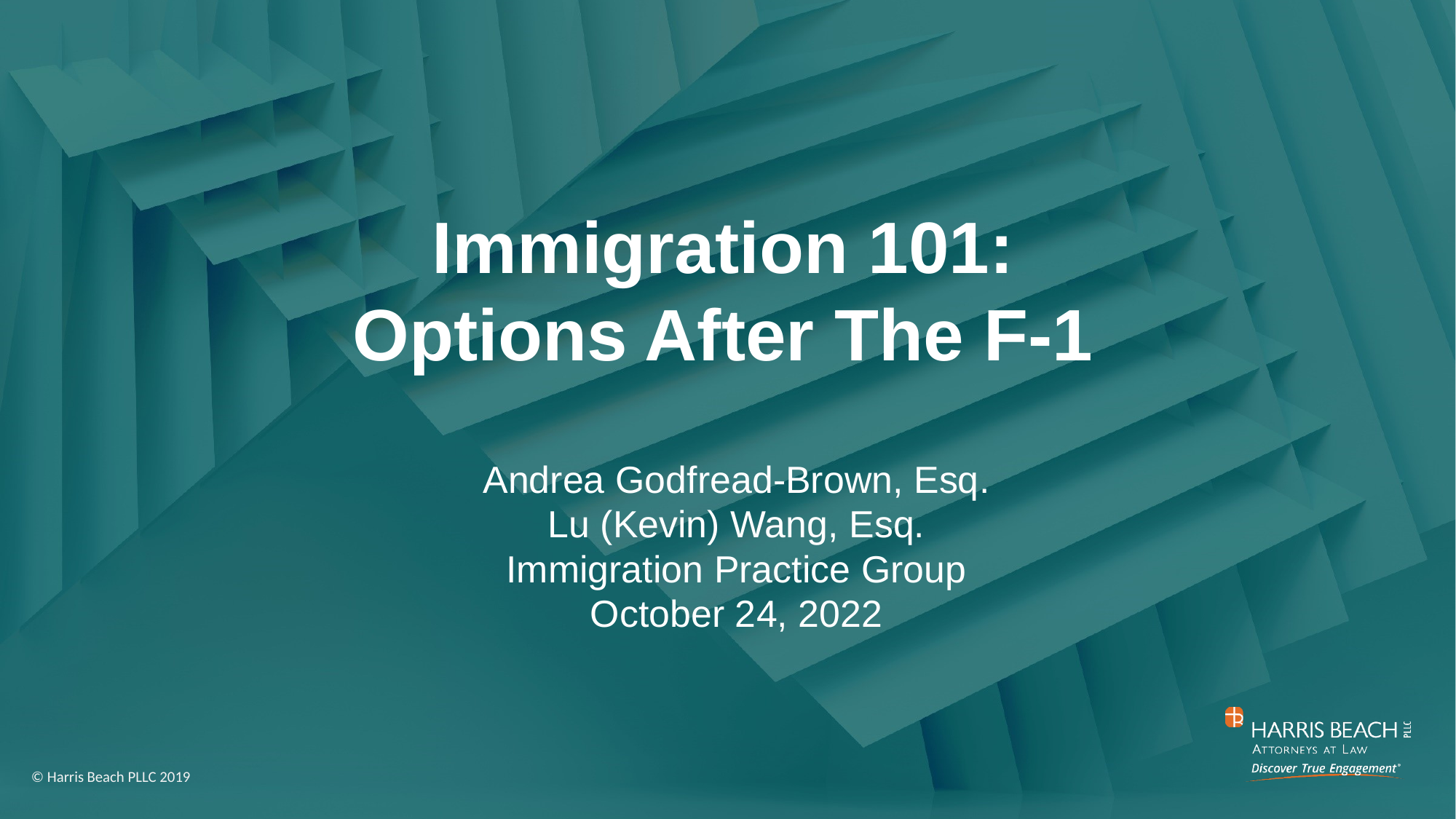

# Immigration 101: Options After The F-1

Andrea Godfread-Brown, Esq.
Lu (Kevin) Wang, Esq.
Immigration Practice Group
October 24, 2022